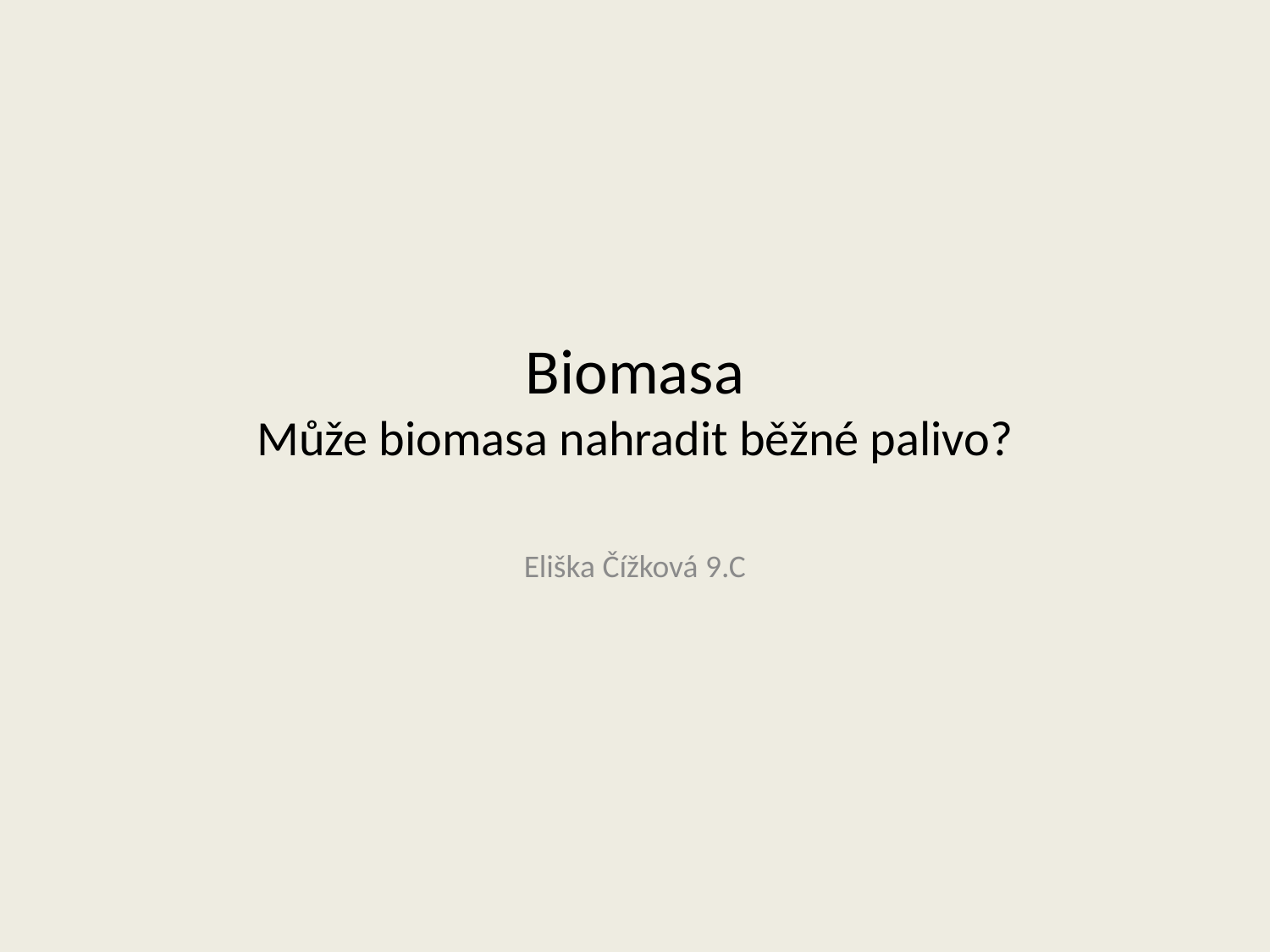

# Biomasa Může biomasa nahradit běžné palivo?
Eliška Čížková 9.C